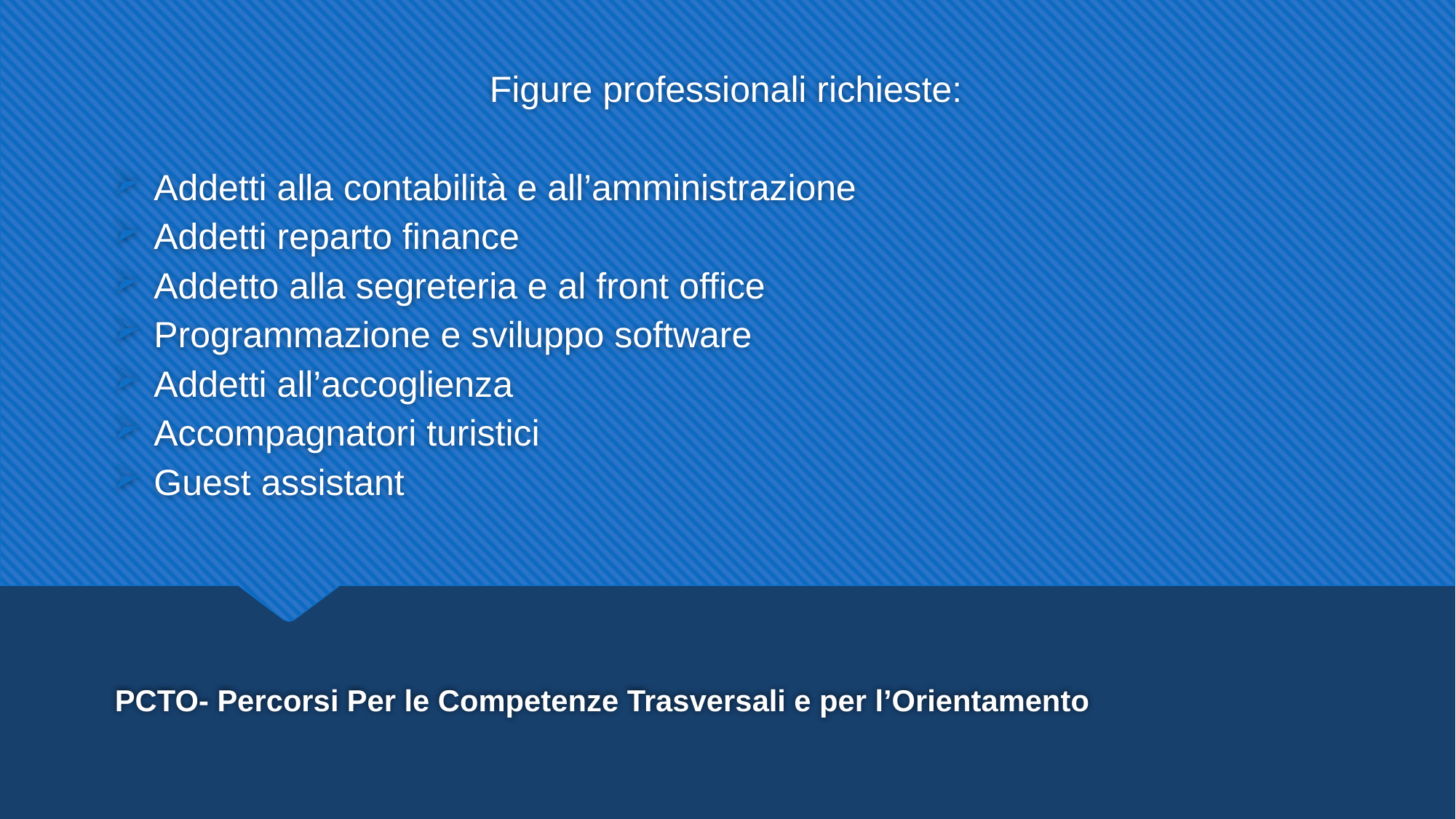

Figure professionali richieste:

Addetti alla contabilità e all’amministrazione
Addetti reparto finance
Addetto alla segreteria e al front office
Programmazione e sviluppo software
Addetti all’accoglienza
Accompagnatori turistici
Guest assistant

# PCTO- Percorsi Per le Competenze Trasversali e per l’Orientamento